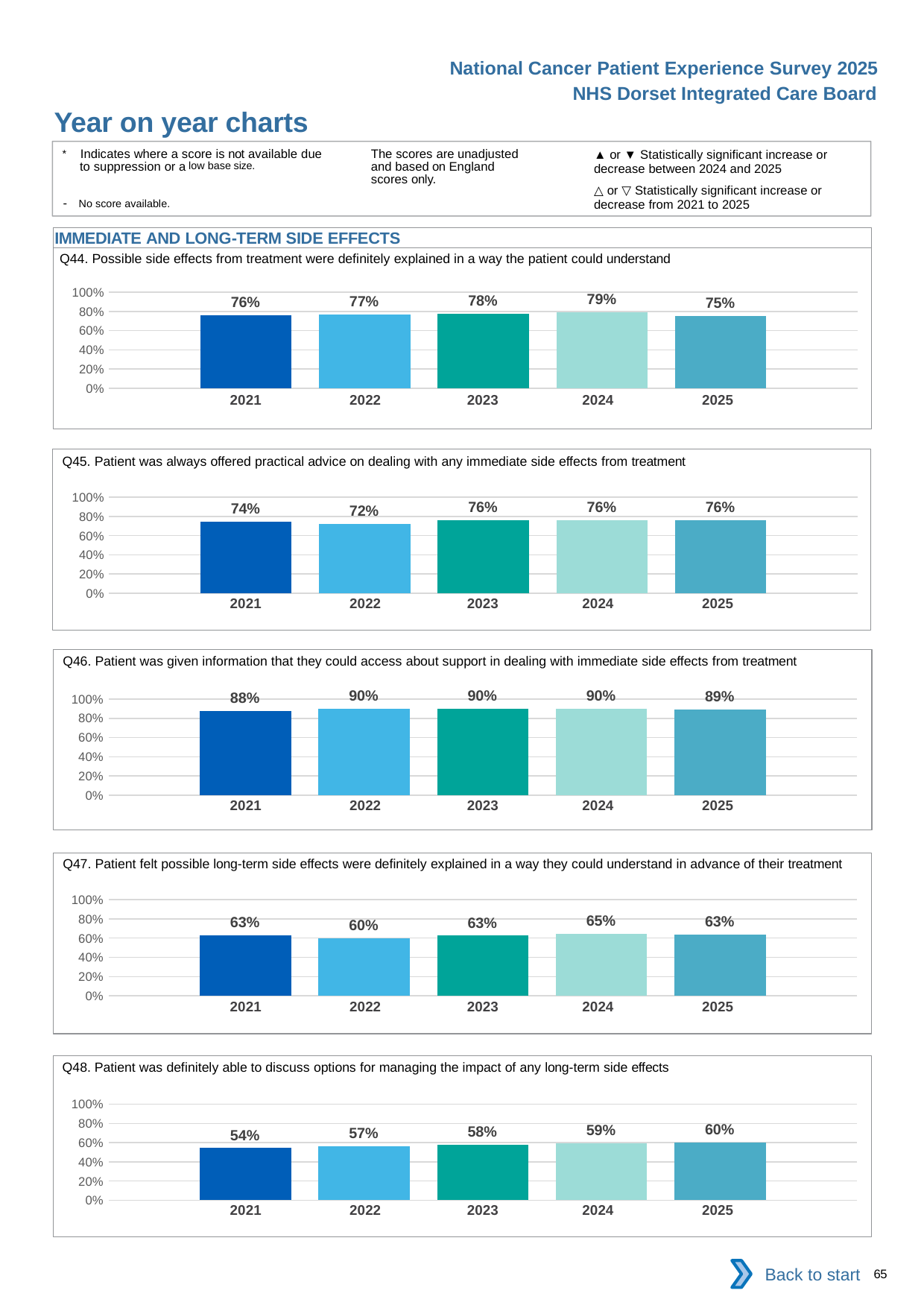

National Cancer Patient Experience Survey 2025
NHS Dorset Integrated Care Board
Year on year charts (10)

The scores are unadjusted and based on England scores only.
*  Indicates where a score is not available due to suppression or a low base size.
- No score available.
▲ or ▼ Statistically significant increase or decrease between 2024 and 2025
△ or ▽ Statistically significant increase or decrease from 2021 to 2025
IMMEDIATE AND LONG-TERM SIDE EFFECTS
Q44. Possible side effects from treatment were definitely explained in a way the patient could understand

### Chart

| Category | 2021 | 2022 | 2023 | 2024 | 2025 |
|---|---|---|---|---|---|
| Category 1 | 0.7572674 | 0.7703046 | 0.7766323 | 0.7895981 | 0.7536408 |
| 2021 | 2022 | 2023 | 2024 | 2025 |
| --- | --- | --- | --- | --- |
|  |  |  |  |  |
Q45. Patient was always offered practical advice on dealing with any immediate side effects from treatment

### Chart

| Category | 2021 | 2022 | 2023 | 2024 | 2025 |
|---|---|---|---|---|---|
| Category 1 | 0.7424242 | 0.7197368 | 0.7582017 | 0.7585784 | 0.7582697 |
| 2021 | 2022 | 2023 | 2024 | 2025 |
| --- | --- | --- | --- | --- |
|  |  |  |  |  |
Q46. Patient was given information that they could access about support in dealing with immediate side effects from treatment

### Chart

| Category | 2021 | 2022 | 2023 | 2024 | 2025 |
|---|---|---|---|---|---|
| Category 1 | 0.8782288 | 0.8991736 | 0.8977444 | 0.8986175 | 0.8928025 |
| 2021 | 2022 | 2023 | 2024 | 2025 |
| --- | --- | --- | --- | --- |
|  |  |  |  |  |
Q47. Patient felt possible long-term side effects were definitely explained in a way they could understand in advance of their treatment

### Chart

| Category | 2021 | 2022 | 2023 | 2024 | 2025 |
|---|---|---|---|---|---|
| Category 1 | 0.6314961 | 0.5986487 | 0.6253042 | 0.6481013 | 0.6331126 |
| 2021 | 2022 | 2023 | 2024 | 2025 |
| --- | --- | --- | --- | --- |
|  |  |  |  |  |
Q48. Patient was definitely able to discuss options for managing the impact of any long-term side effects

### Chart

| Category | 2021 | 2022 | 2023 | 2024 | 2025 |
|---|---|---|---|---|---|
| Category 1 | 0.5431193 | 0.5657686 | 0.5750708 | 0.5938417 | 0.5975794 |
| 2021 | 2022 | 2023 | 2024 | 2025 |
| --- | --- | --- | --- | --- |
|  |  |  |  |  |
Back to start

65